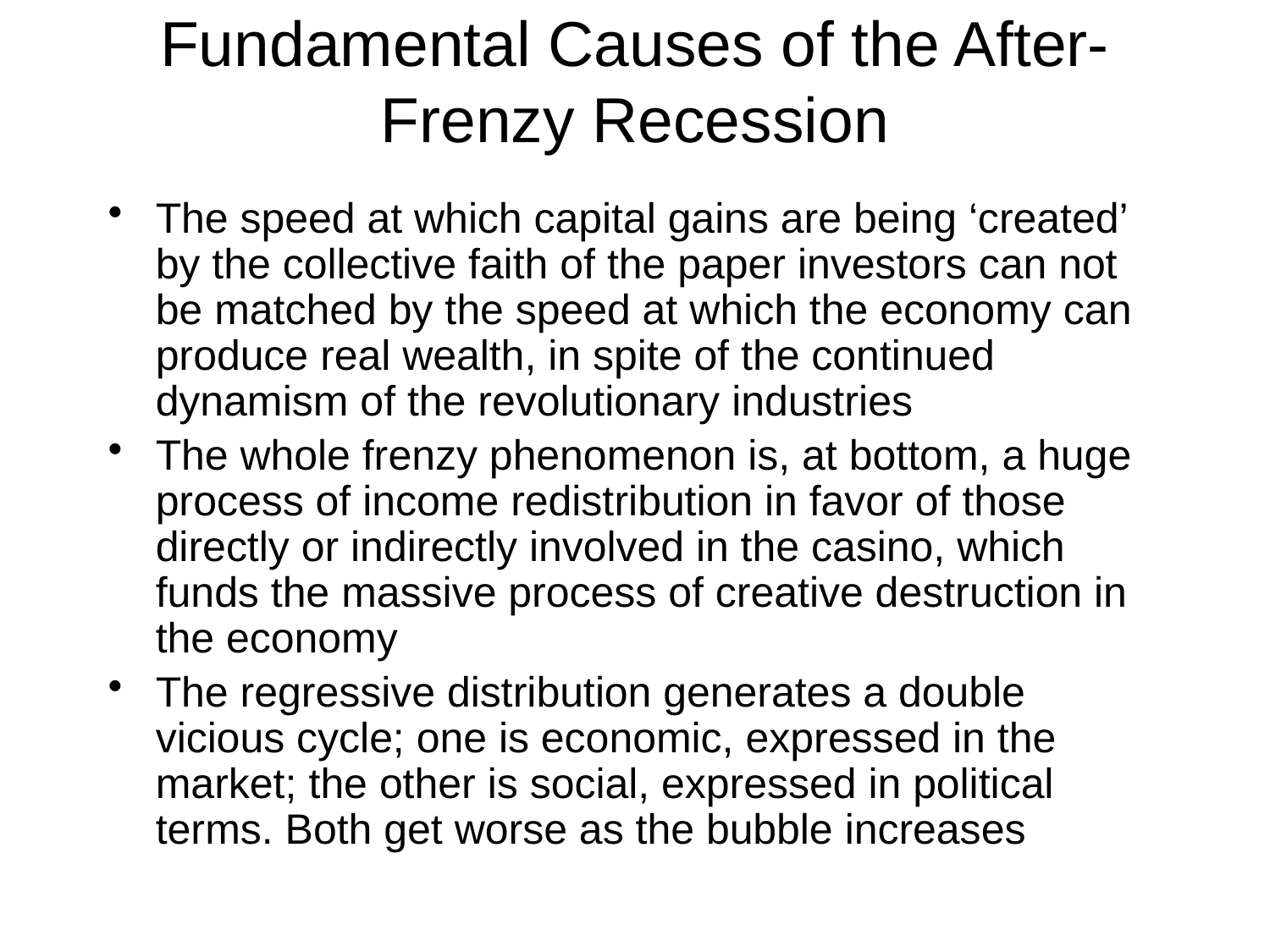

# Fundamental Causes of the After-Frenzy Recession
The speed at which capital gains are being ‘created’ by the collective faith of the paper investors can not be matched by the speed at which the economy can produce real wealth, in spite of the continued dynamism of the revolutionary industries
The whole frenzy phenomenon is, at bottom, a huge process of income redistribution in favor of those directly or indirectly involved in the casino, which funds the massive process of creative destruction in the economy
The regressive distribution generates a double vicious cycle; one is economic, expressed in the market; the other is social, expressed in political terms. Both get worse as the bubble increases